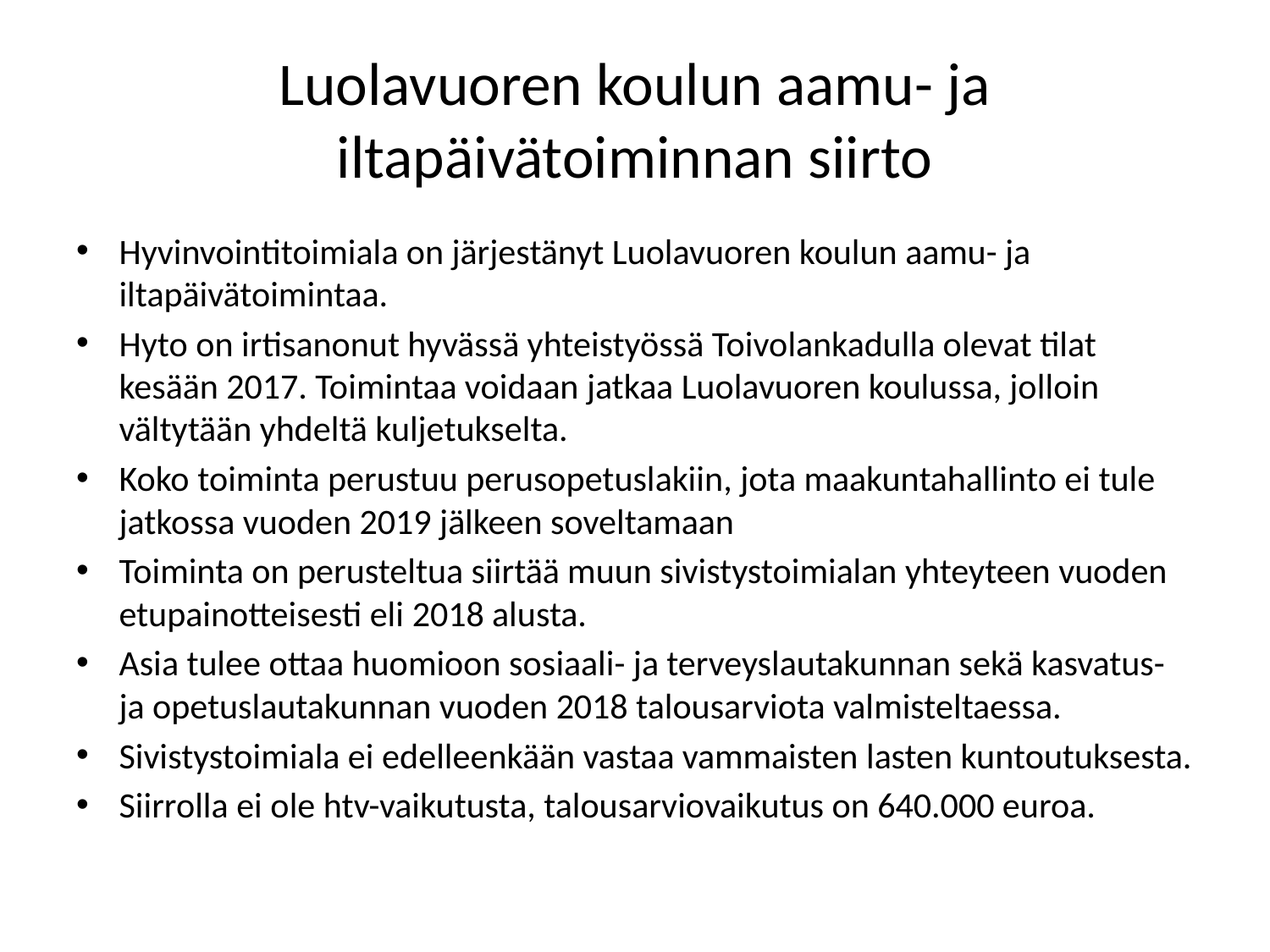

# Luolavuoren koulun aamu- ja iltapäivätoiminnan siirto
Hyvinvointitoimiala on järjestänyt Luolavuoren koulun aamu- ja iltapäivätoimintaa.
Hyto on irtisanonut hyvässä yhteistyössä Toivolankadulla olevat tilat kesään 2017. Toimintaa voidaan jatkaa Luolavuoren koulussa, jolloin vältytään yhdeltä kuljetukselta.
Koko toiminta perustuu perusopetuslakiin, jota maakuntahallinto ei tule jatkossa vuoden 2019 jälkeen soveltamaan
Toiminta on perusteltua siirtää muun sivistystoimialan yhteyteen vuoden etupainotteisesti eli 2018 alusta.
Asia tulee ottaa huomioon sosiaali- ja terveyslautakunnan sekä kasvatus- ja opetuslautakunnan vuoden 2018 talousarviota valmisteltaessa.
Sivistystoimiala ei edelleenkään vastaa vammaisten lasten kuntoutuksesta.
Siirrolla ei ole htv-vaikutusta, talousarviovaikutus on 640.000 euroa.